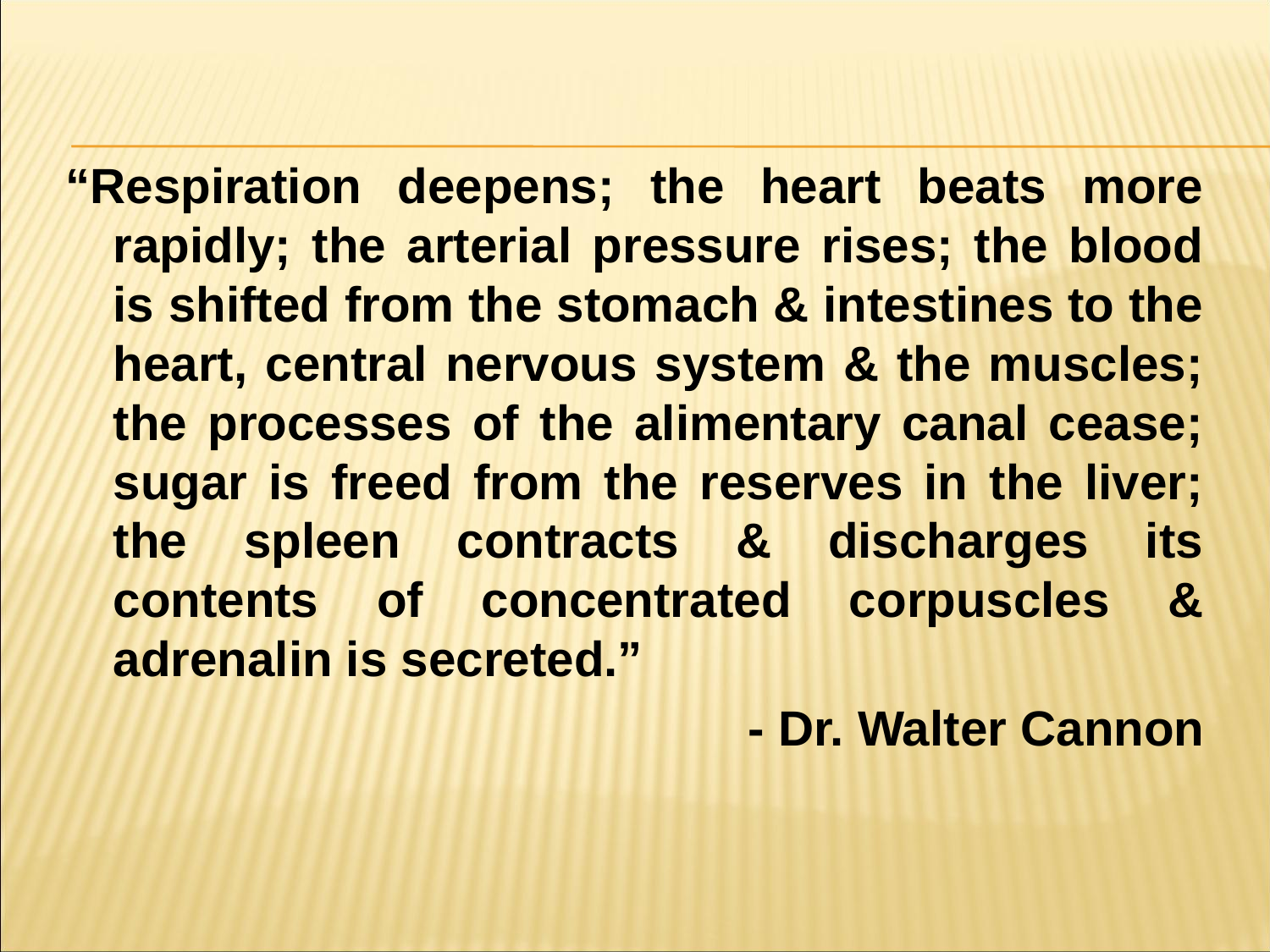

#
“Respiration deepens; the heart beats more rapidly; the arterial pressure rises; the blood is shifted from the stomach & intestines to the heart, central nervous system & the muscles; the processes of the alimentary canal cease; sugar is freed from the reserves in the liver; the spleen contracts & discharges its contents of concentrated corpuscles & adrenalin is secreted.”
- Dr. Walter Cannon